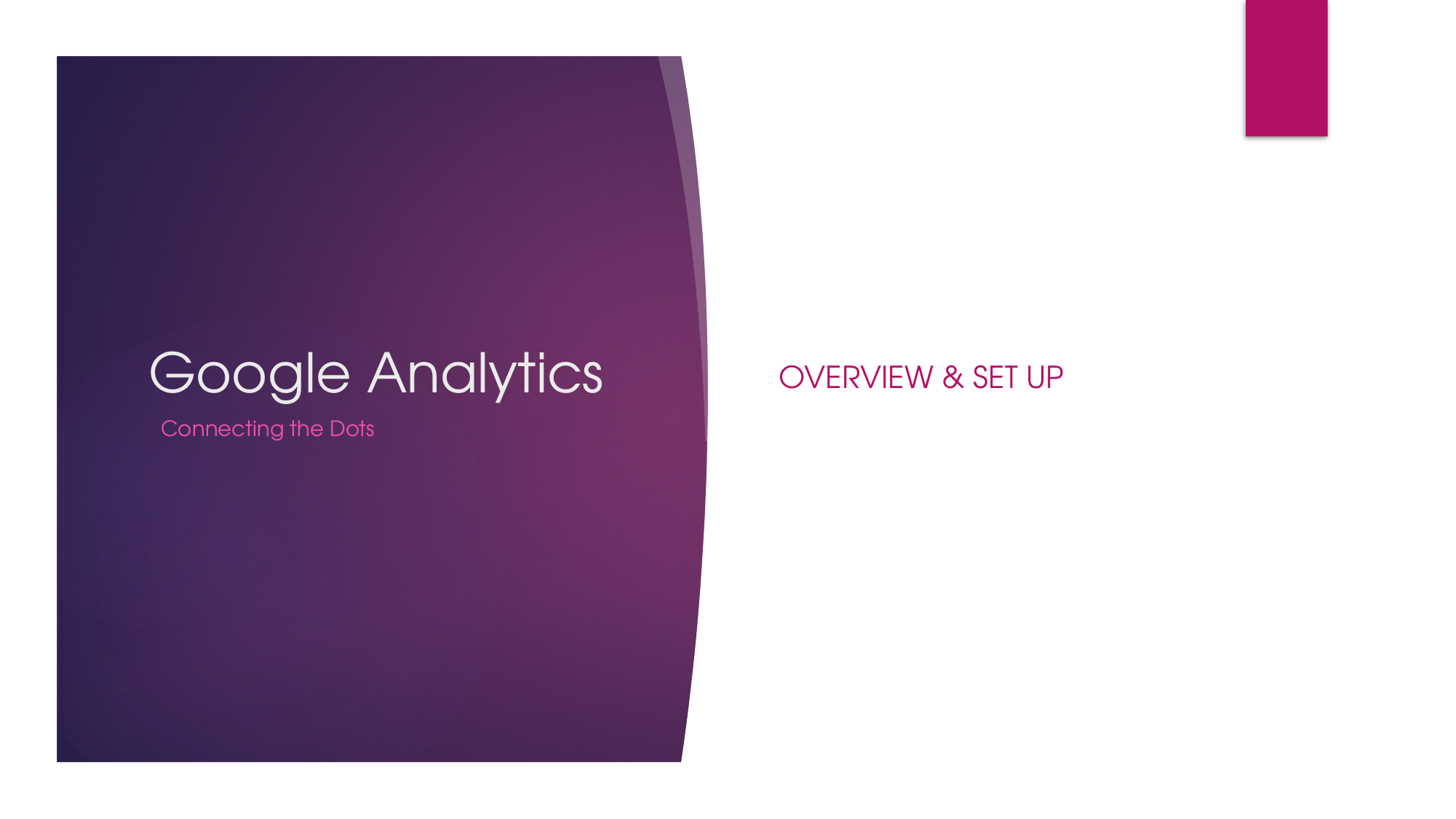

# Google Analytics
OVERVIEW & SET UP
Connecting the Dots